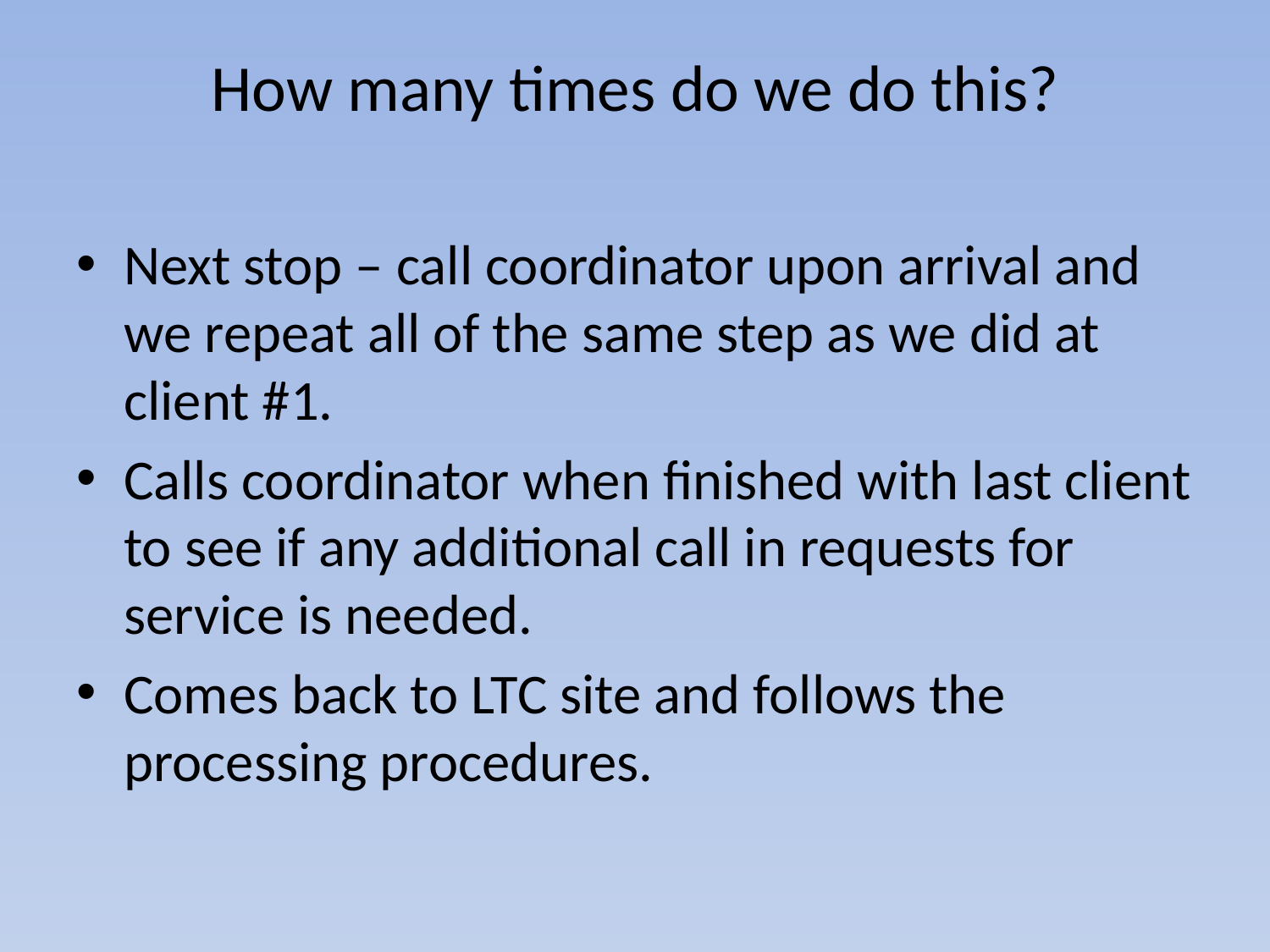

# How many times do we do this?
Next stop – call coordinator upon arrival and we repeat all of the same step as we did at client #1.
Calls coordinator when finished with last client to see if any additional call in requests for service is needed.
Comes back to LTC site and follows the processing procedures.